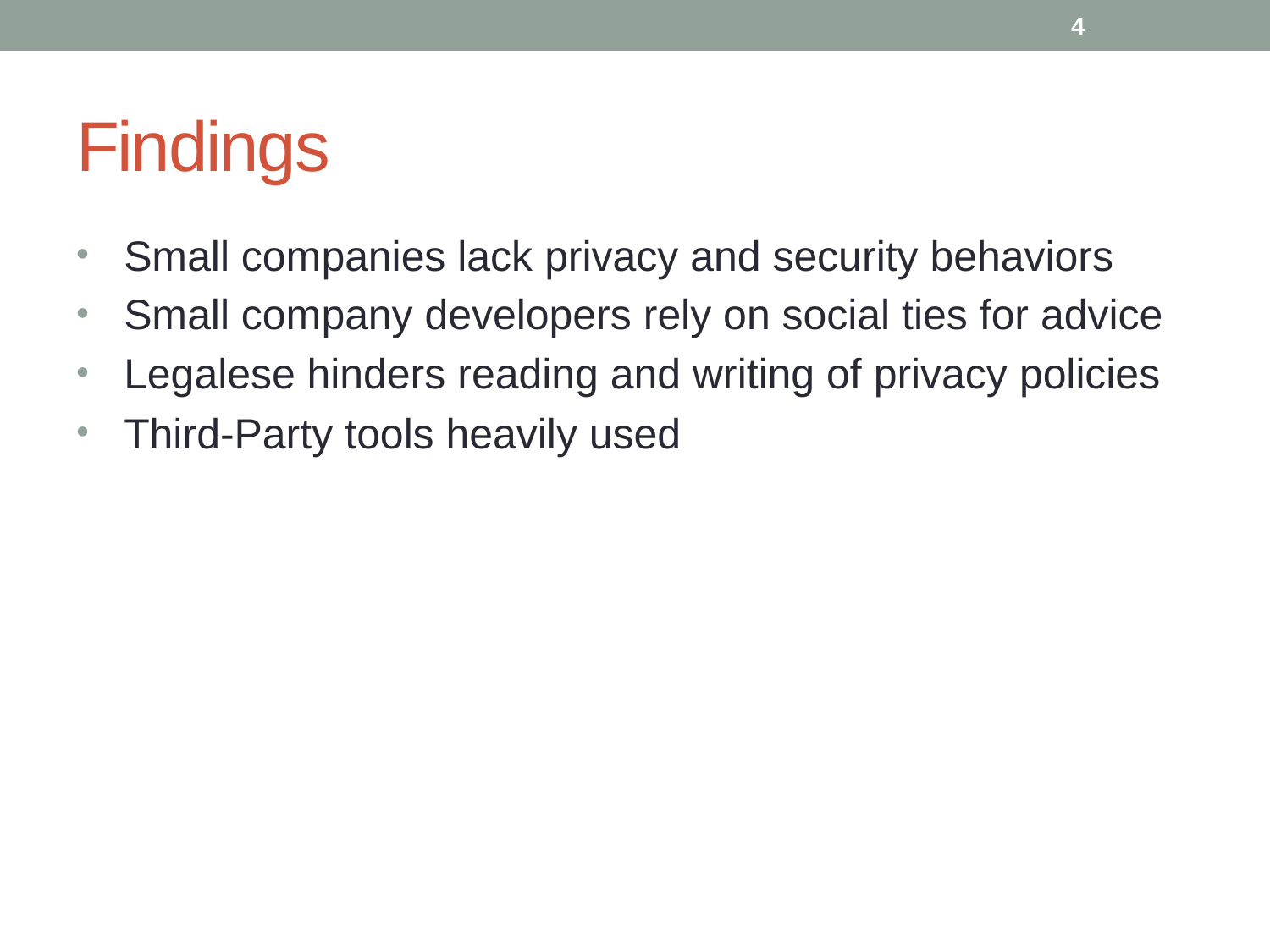

4
# Findings
Small companies lack privacy and security behaviors
Small company developers rely on social ties for advice
Legalese hinders reading and writing of privacy policies
Third-Party tools heavily used